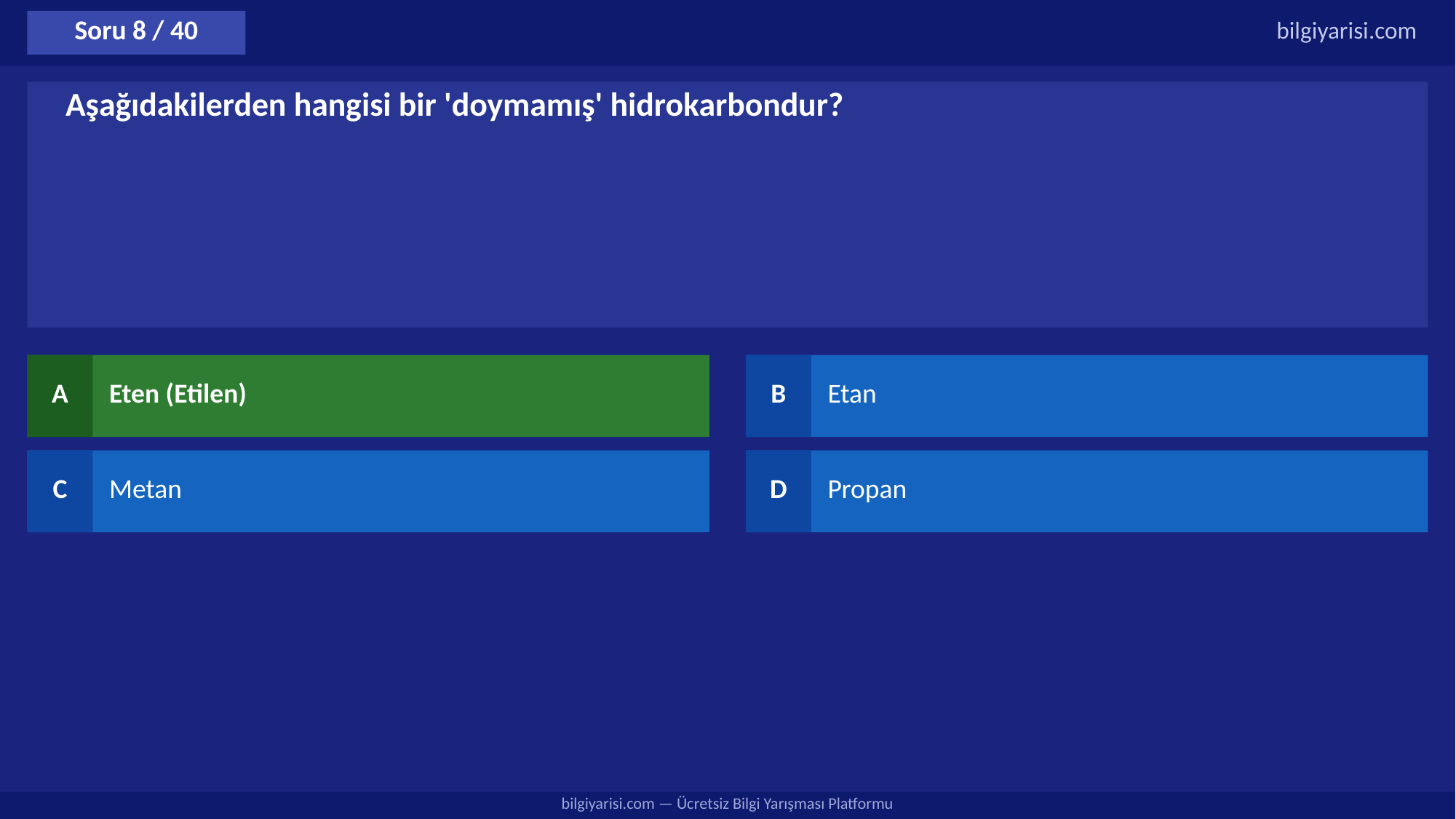

Soru 8 / 40
bilgiyarisi.com

Aşağıdakilerden hangisi bir 'doymamış' hidrokarbondur?

A
Eten (Etilen)

B
Etan

C
Metan

D
Propan
bilgiyarisi.com — Ücretsiz Bilgi Yarışması Platformu